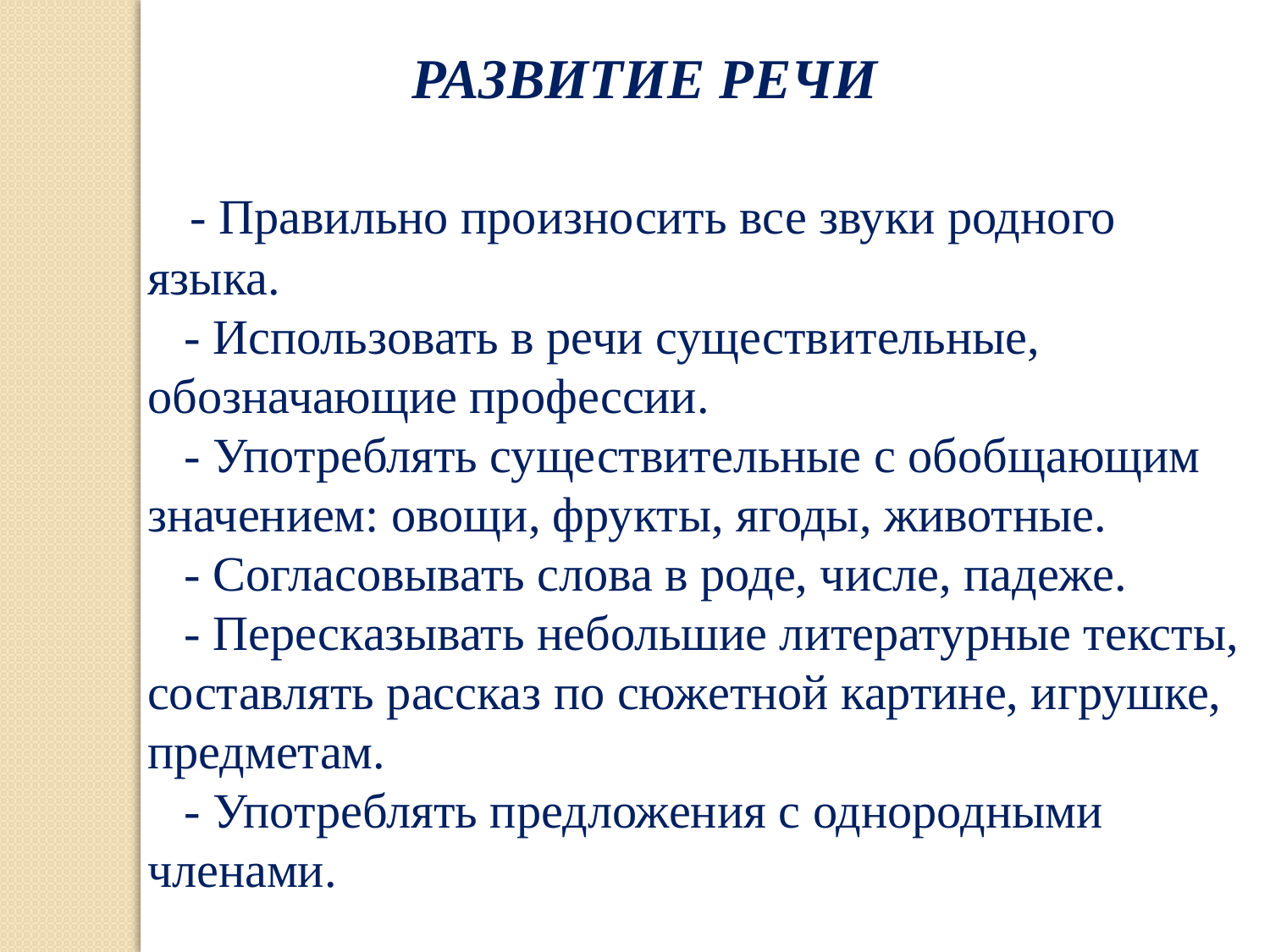

РАЗВИТИЕ РЕЧИ
   - Правильно произносить все звуки родного языка. 
   - Использовать в речи существительные, обозначающие профессии. 
   - Употреблять существительные с обобщающим значением: овощи, фрукты, ягоды, животные. 
   - Согласовывать слова в роде, числе, падеже. 
   - Пересказывать небольшие литературные тексты, составлять рассказ по сюжетной картине, игрушке, предметам. 
   - Употреблять предложения с однородными членами.